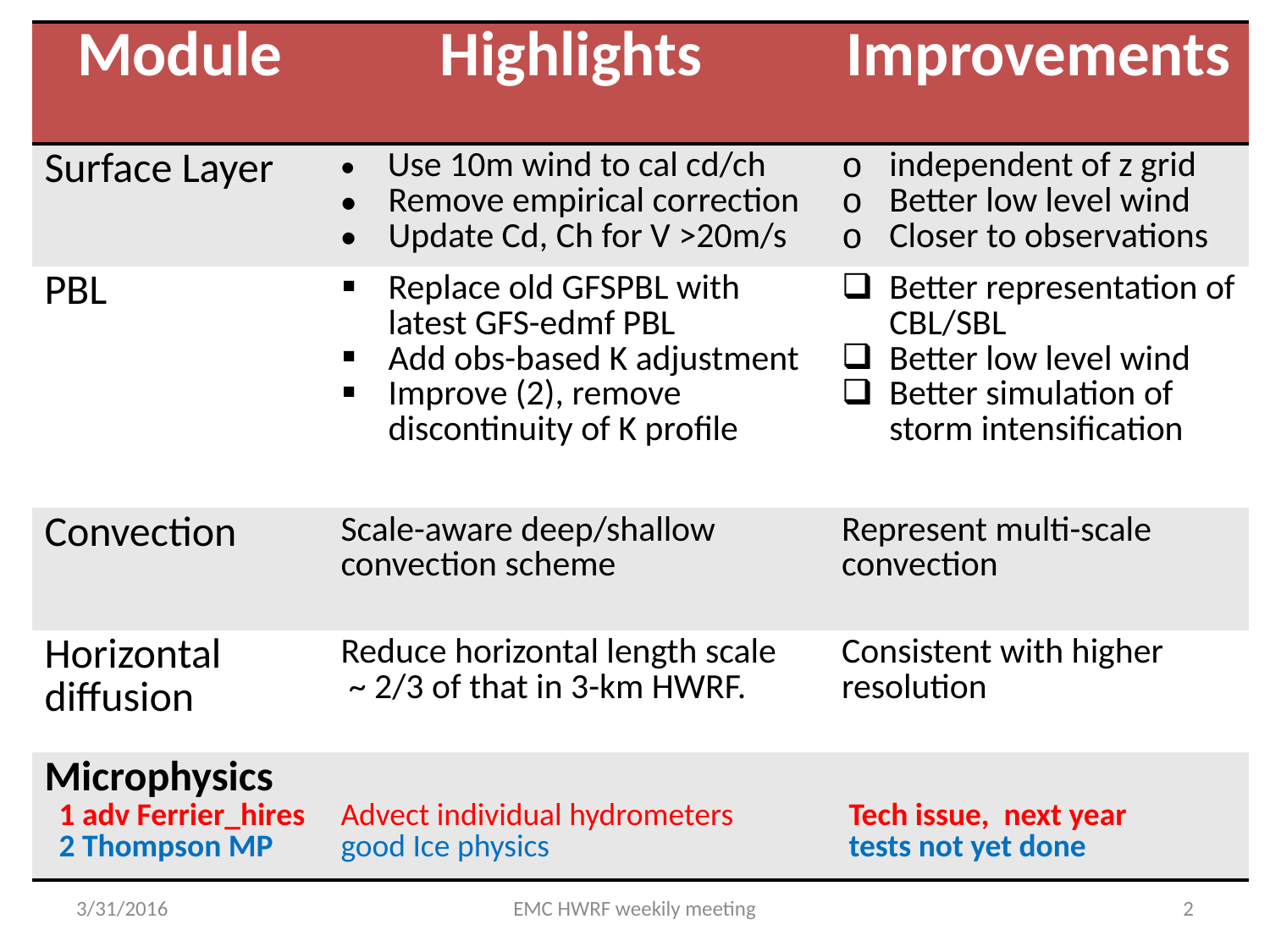

| Module | Highlights | Improvements |
| --- | --- | --- |
| Surface Layer | Use 10m wind to cal cd/ch Remove empirical correction Update Cd, Ch for V >20m/s | independent of z grid Better low level wind Closer to observations |
| PBL | Replace old GFSPBL with latest GFS-edmf PBL Add obs-based K adjustment Improve (2), remove discontinuity of K profile | Better representation of CBL/SBL Better low level wind Better simulation of storm intensification |
| Convection | Scale-aware deep/shallow convection scheme | Represent multi-scale convection |
| Horizontal diffusion | Reduce horizontal length scale ~ 2/3 of that in 3-km HWRF. | Consistent with higher resolution |
| Microphysics 1 adv Ferrier\_hires 2 Thompson MP | Advect individual hydrometers good Ice physics | Tech issue, next year tests not yet done |
3/31/2016
EMC HWRF weekily meeting
2